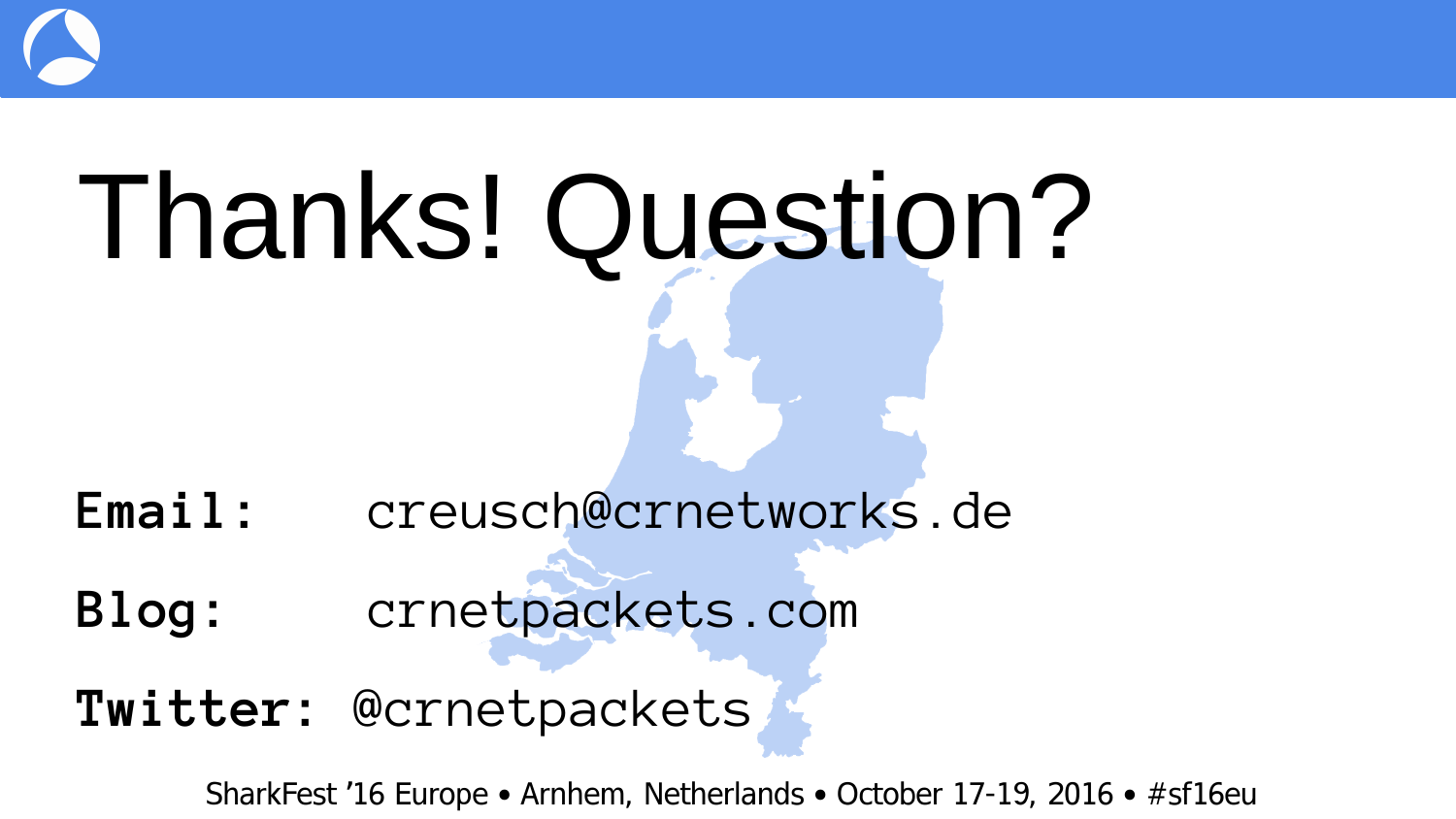

Thanks! Question?

Email: 	creusch@crnetworks.de
Blog: 	crnetpackets.com
Twitter: @crnetpackets